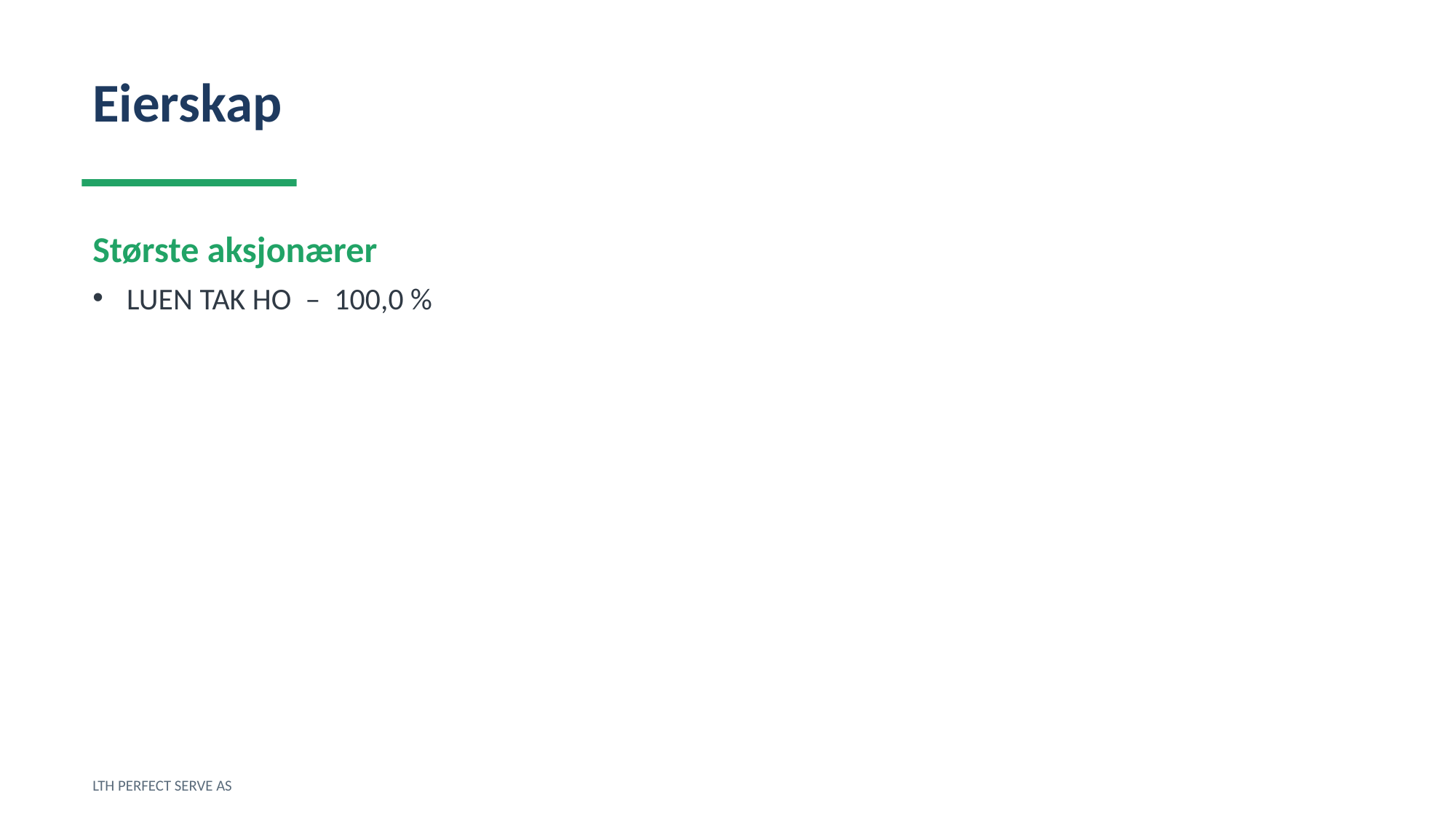

Eierskap

Største aksjonærer
LUEN TAK HO  –  100,0 %
LTH PERFECT SERVE AS